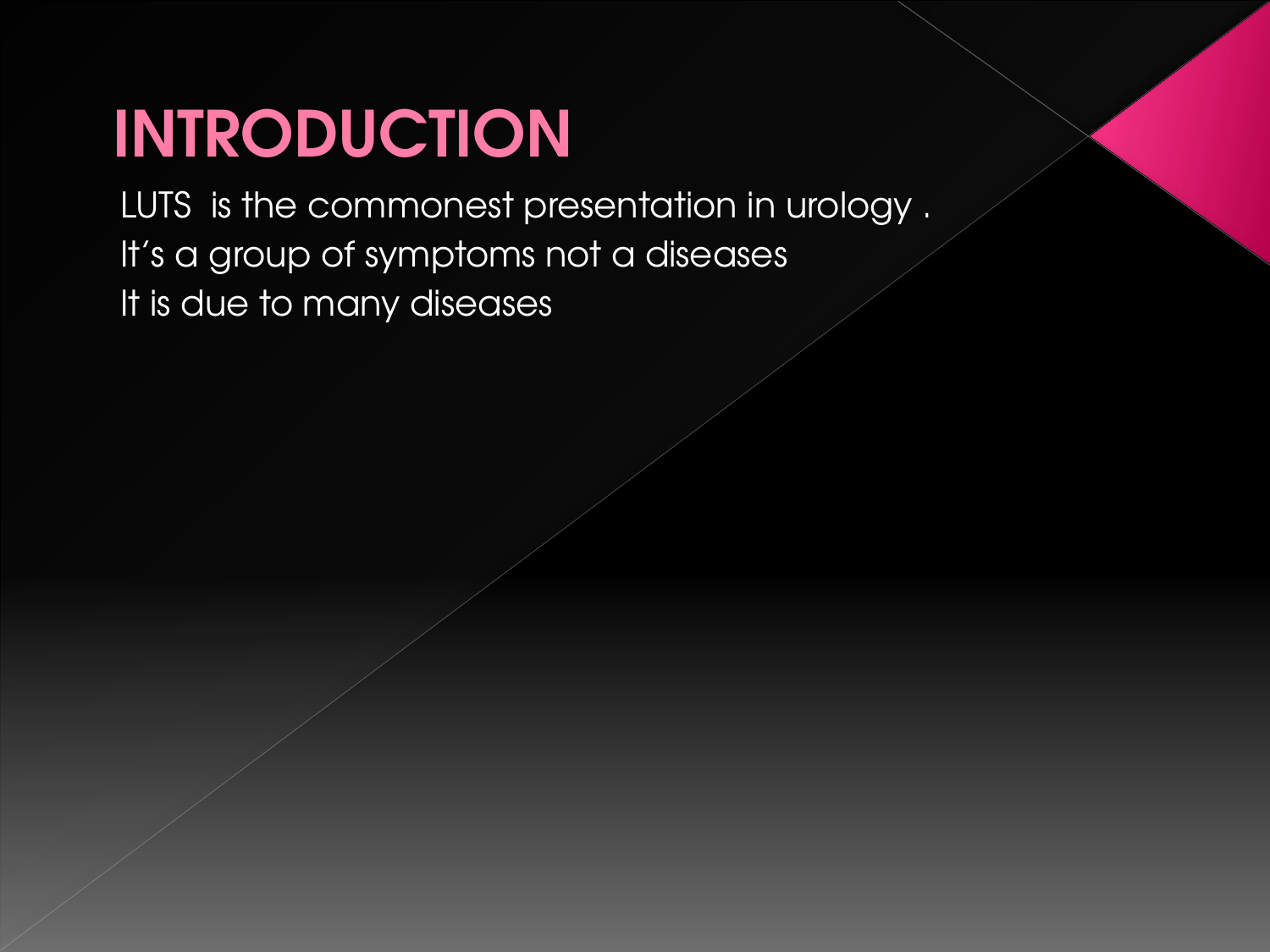

# INTRODUCTION
LUTS  is the commonest presentation in urology .
It’s a group of symptoms not a diseases
It is due to many diseases